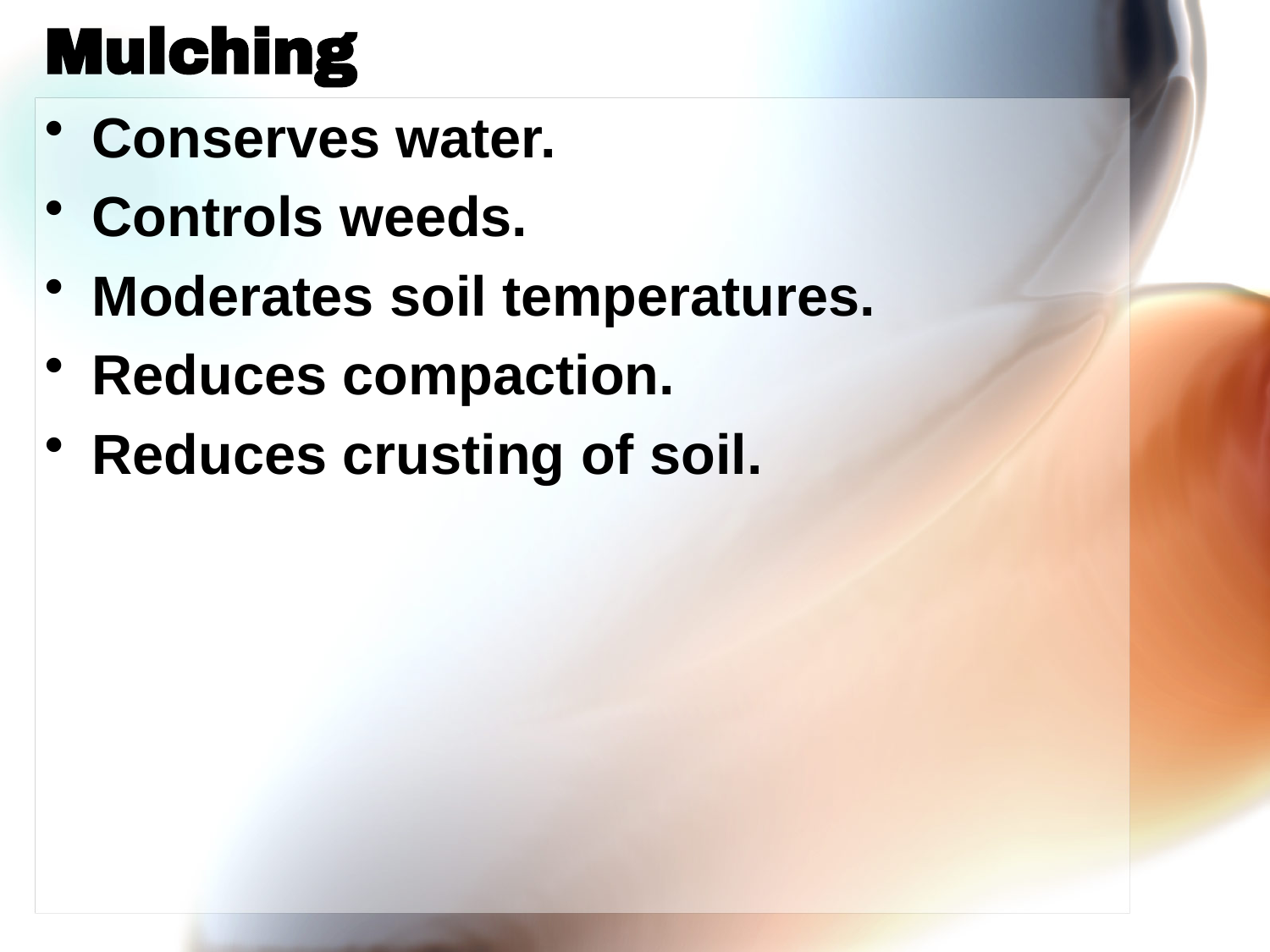

# Mulching
Conserves water.
Controls weeds.
Moderates soil temperatures.
Reduces compaction.
Reduces crusting of soil.